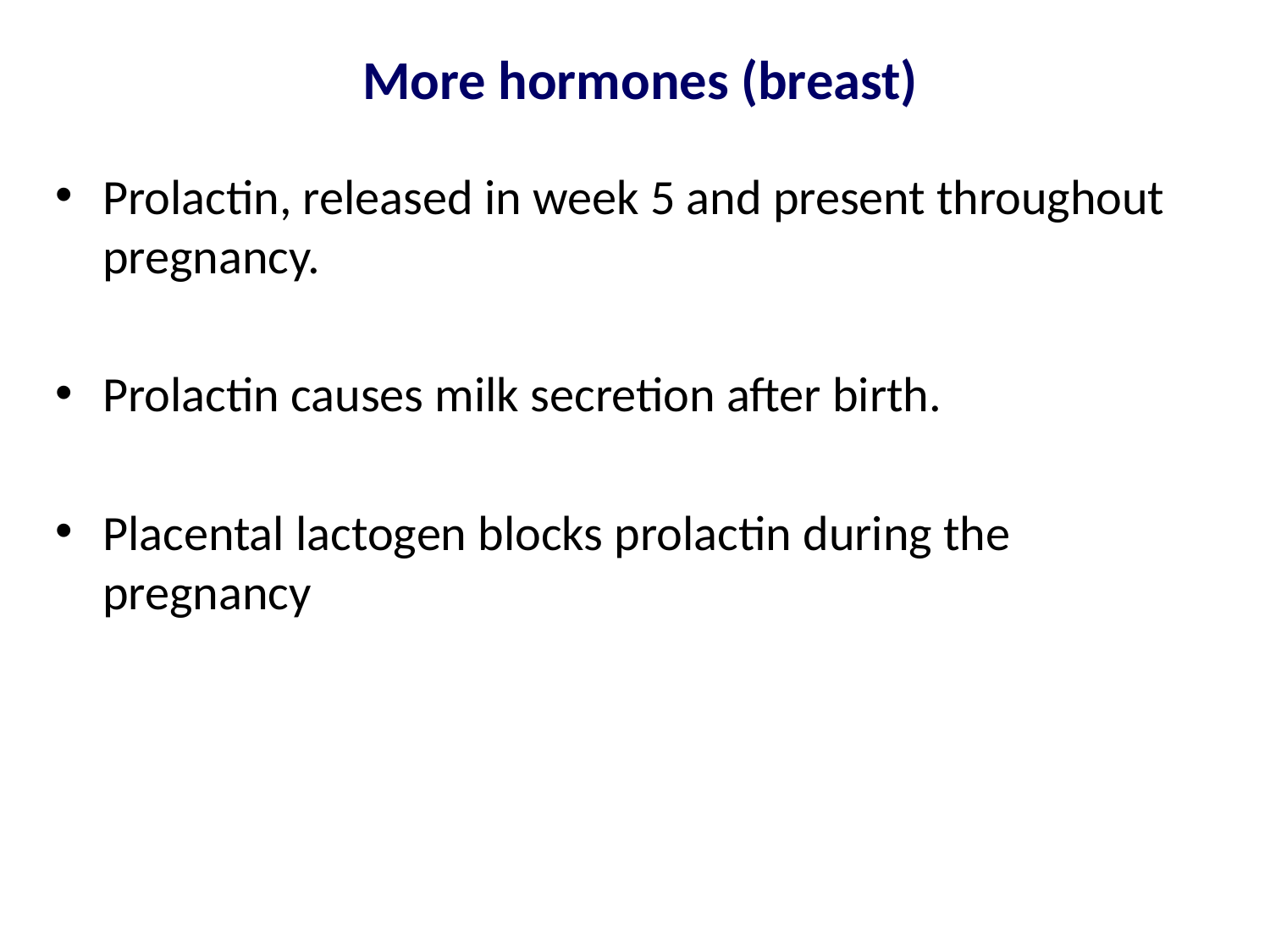

# More hormones (breast)
Prolactin, released in week 5 and present throughout pregnancy.

Prolactin causes milk secretion after birth.

Placental lactogen blocks prolactin during the pregnancy